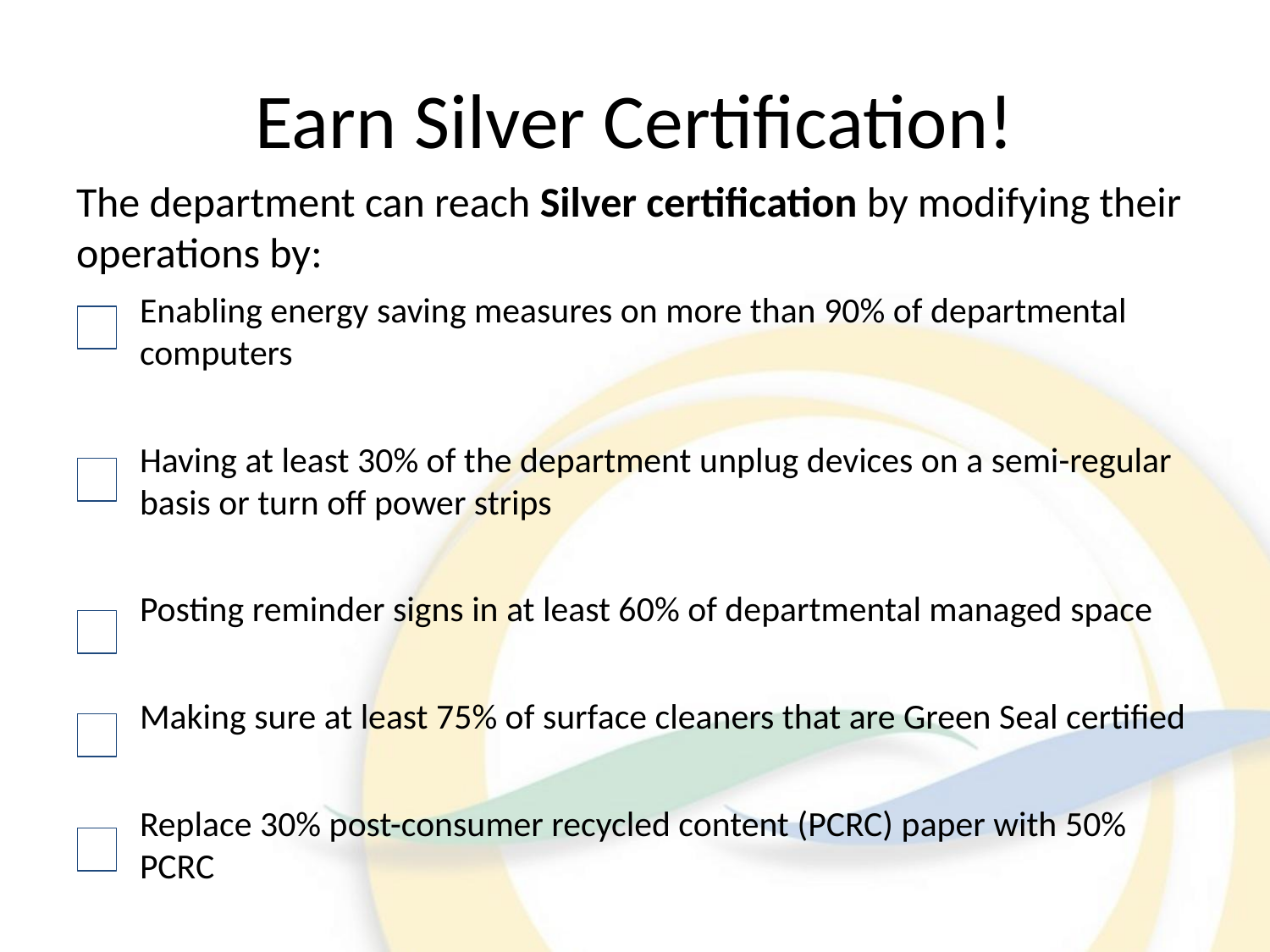

# Earn Silver Certification!
The department can reach Silver certification by modifying their operations by:
Enabling energy saving measures on more than 90% of departmental computers

Having at least 30% of the department unplug devices on a semi-regular basis or turn off power strips

Posting reminder signs in at least 60% of departmental managed space

Making sure at least 75% of surface cleaners that are Green Seal certified

Replace 30% post-consumer recycled content (PCRC) paper with 50% PCRC